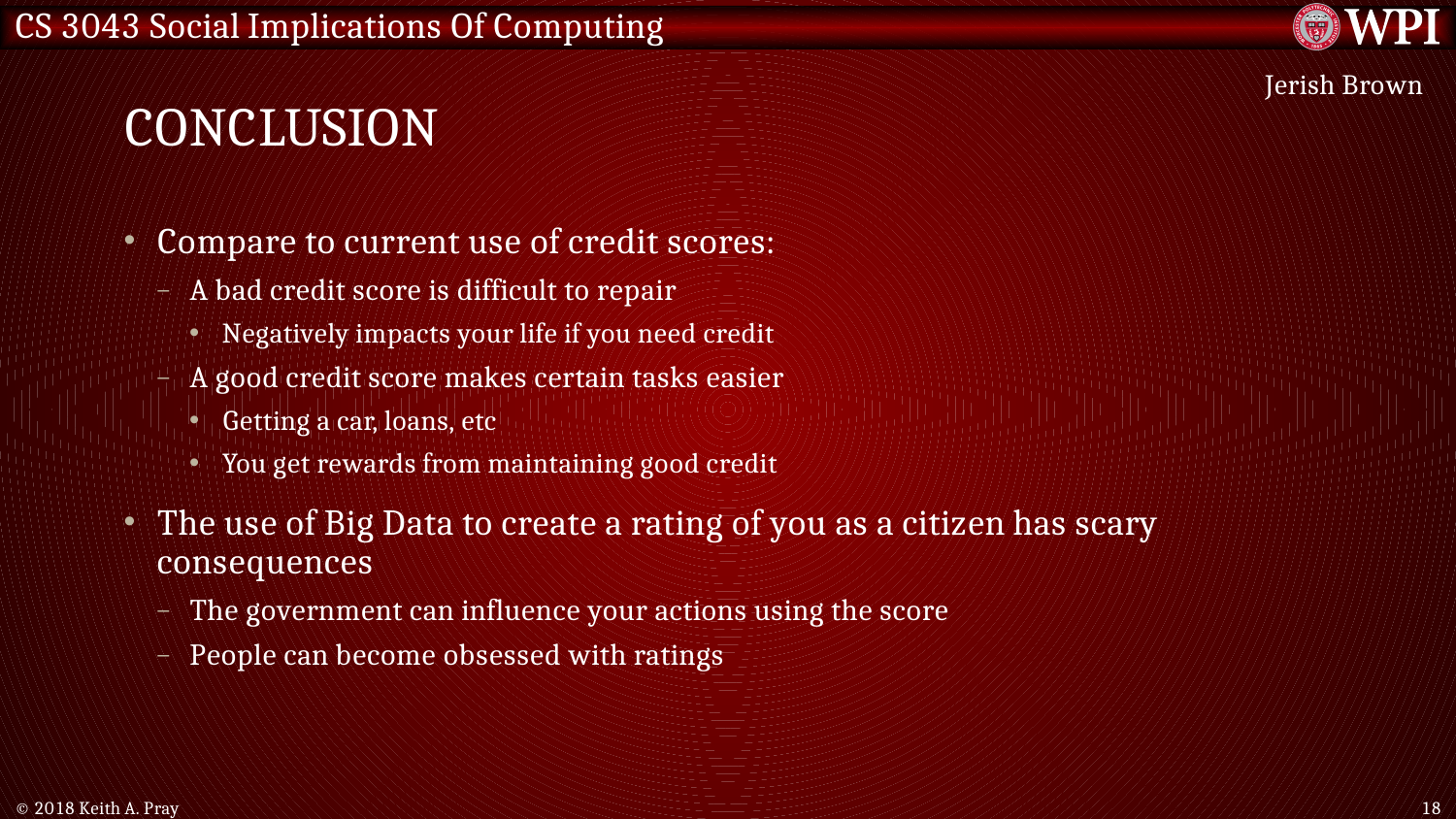

# conclusion
Jerish Brown
Compare to current use of credit scores:
A bad credit score is difficult to repair
Negatively impacts your life if you need credit
A good credit score makes certain tasks easier
Getting a car, loans, etc
You get rewards from maintaining good credit
The use of Big Data to create a rating of you as a citizen has scary consequences
The government can influence your actions using the score
People can become obsessed with ratings
© 2018 Keith A. Pray
18